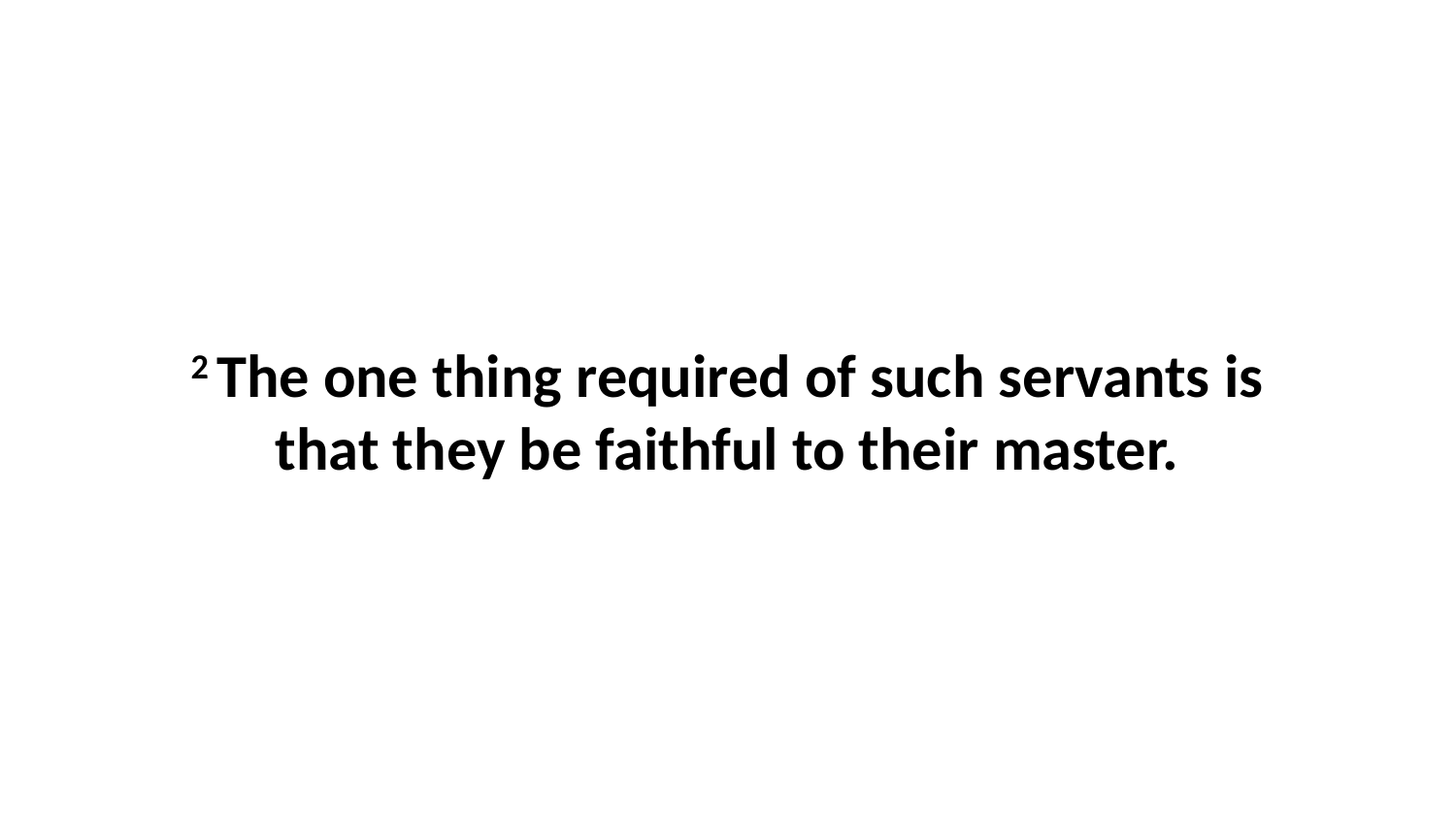

2 The one thing required of such servants is that they be faithful to their master.